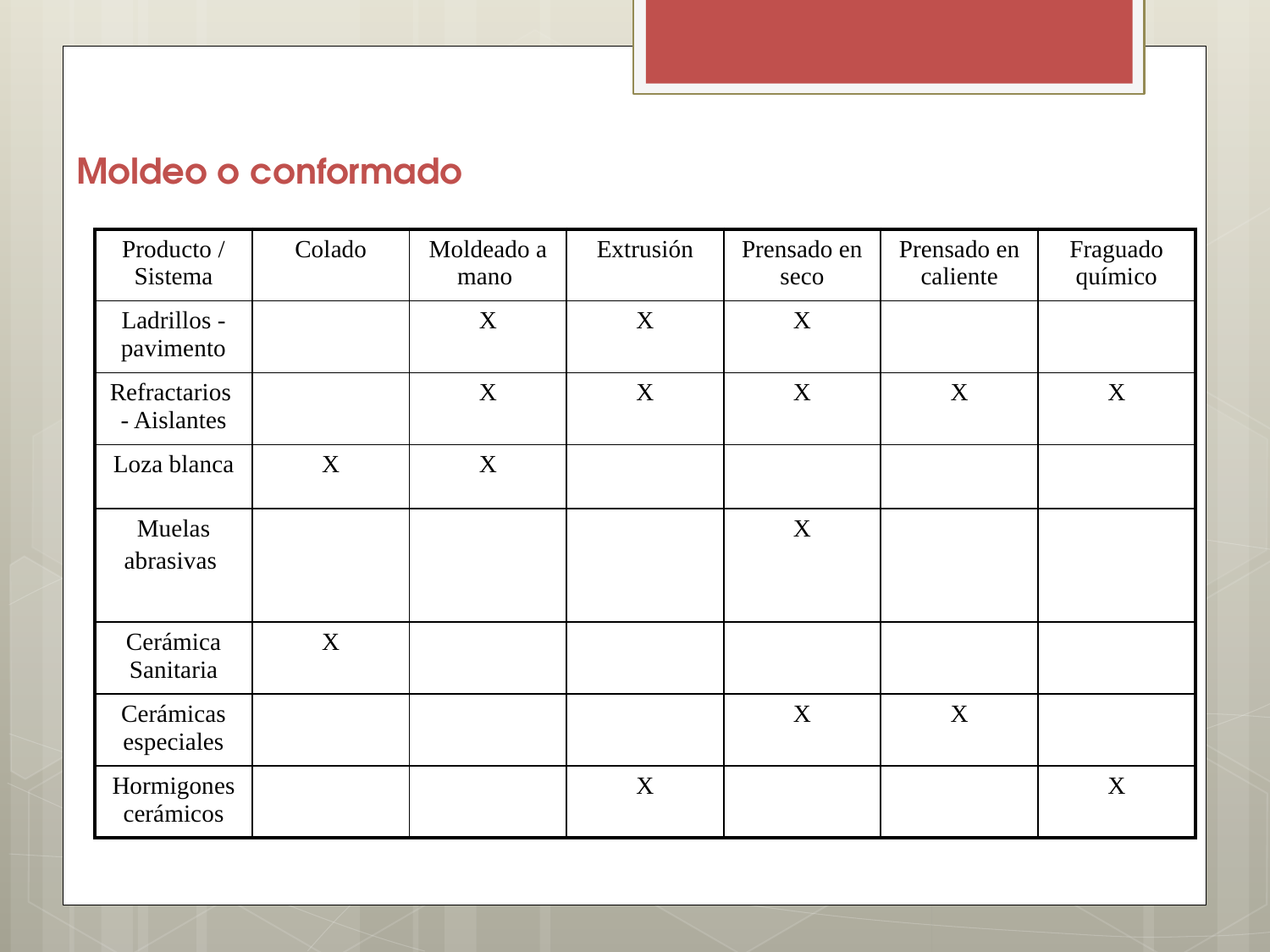

# Moldeo o conformado
| Producto / Sistema | Colado | Moldeado a mano | Extrusión | Prensado en seco | Prensado en caliente | Fraguado químico |
| --- | --- | --- | --- | --- | --- | --- |
| Ladrillos - pavimento |  | X | X | X |  |  |
| Refractarios - Aislantes |  | X | X | X | X | X |
| Loza blanca | X | X |  |  |  |  |
| Muelas abrasivas |  |  |  | X |  |  |
| Cerámica Sanitaria | X |  |  |  |  |  |
| Cerámicas especiales |  |  |  | X | X |  |
| Hormigones cerámicos |  |  | X |  |  | X |